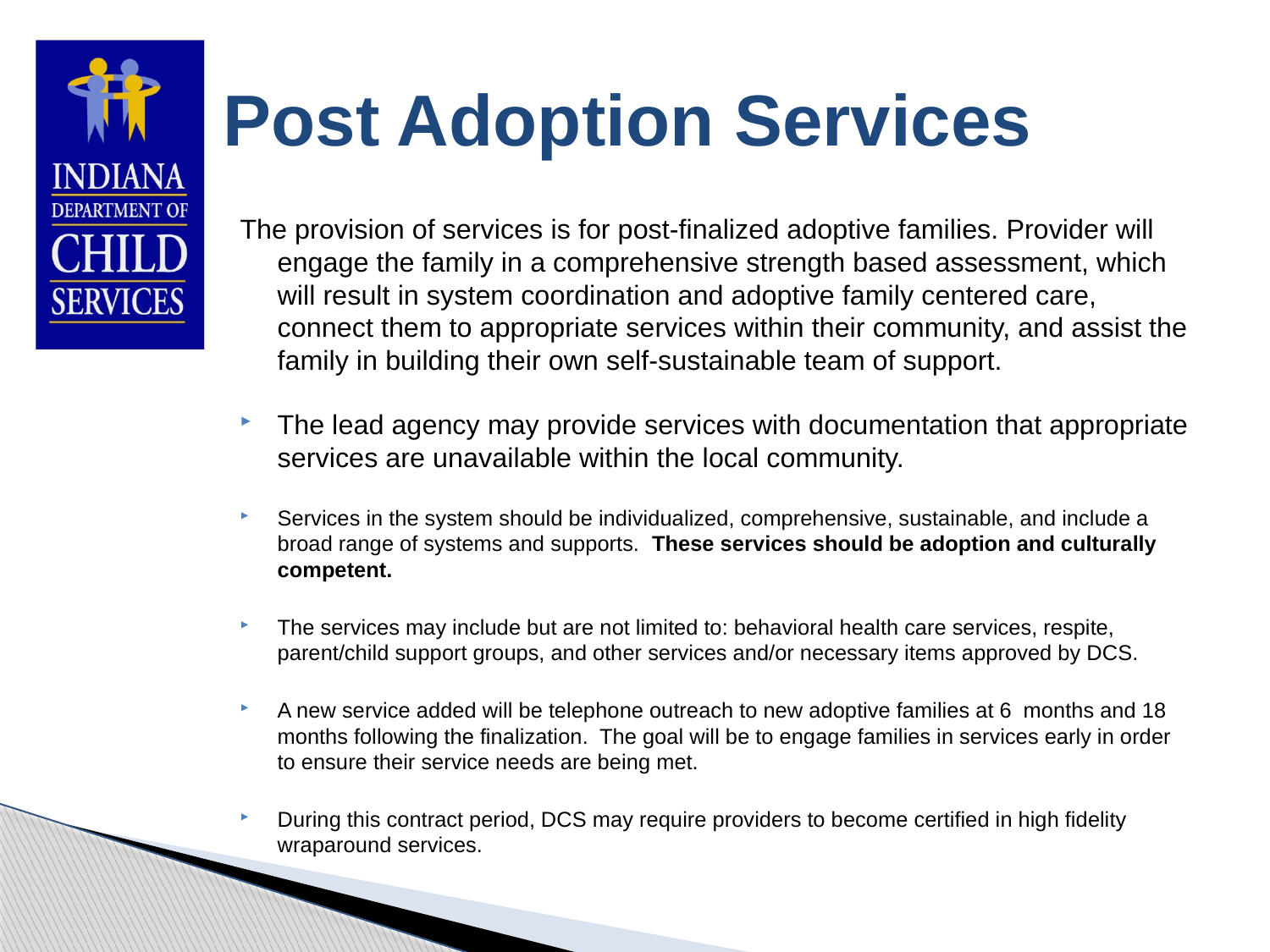

# Post Adoption Services
The provision of services is for post-finalized adoptive families. Provider will engage the family in a comprehensive strength based assessment, which will result in system coordination and adoptive family centered care, connect them to appropriate services within their community, and assist the family in building their own self-sustainable team of support.

The lead agency may provide services with documentation that appropriate services are unavailable within the local community.

Services in the system should be individualized, comprehensive, sustainable, and include a broad range of systems and supports.  These services should be adoption and culturally competent.

The services may include but are not limited to: behavioral health care services, respite, parent/child support groups, and other services and/or necessary items approved by DCS.

A new service added will be telephone outreach to new adoptive families at 6  months and 18 months following the finalization.  The goal will be to engage families in services early in order to ensure their service needs are being met.

During this contract period, DCS may require providers to become certified in high fidelity wraparound services.